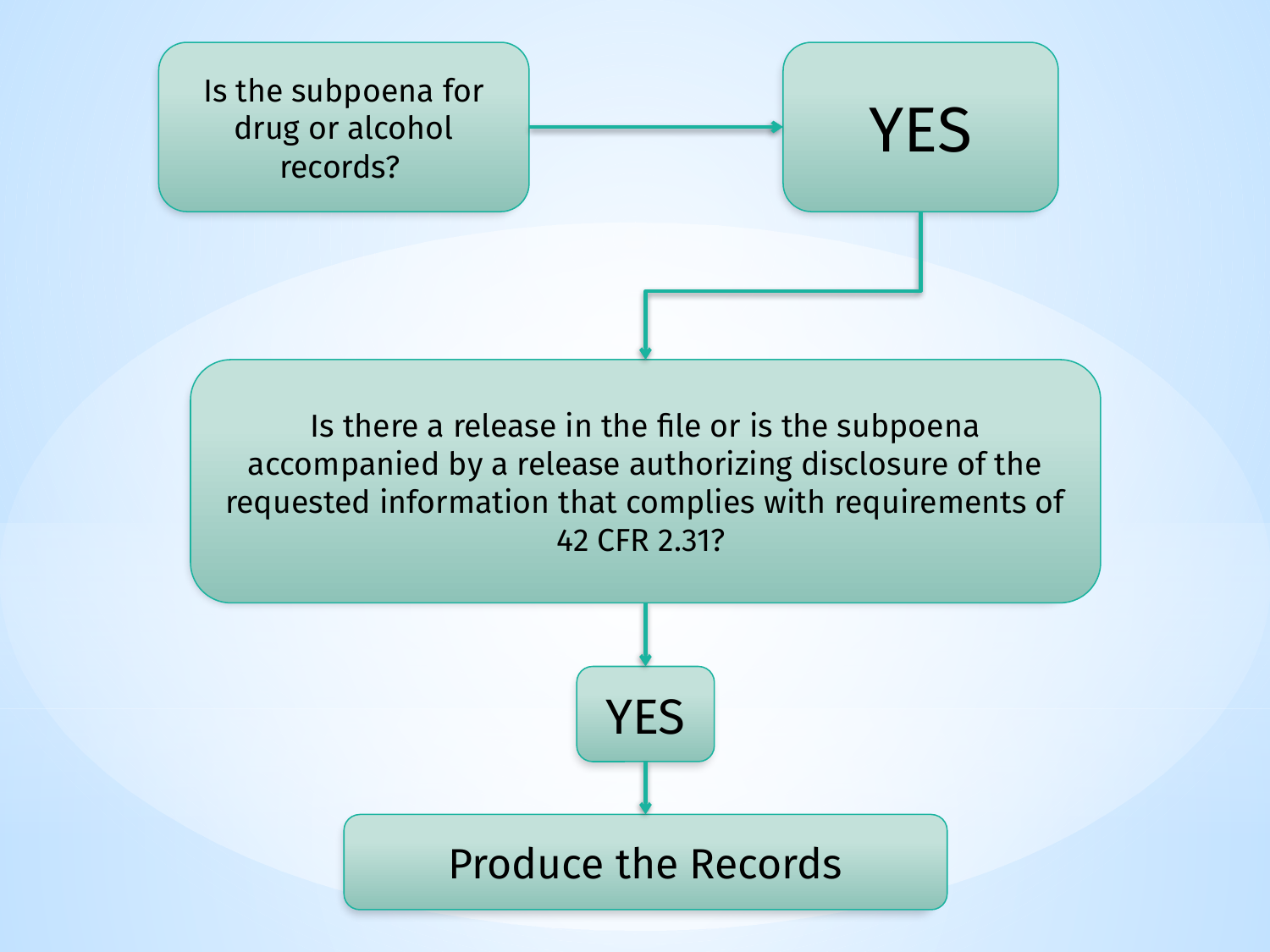

Is the subpoena for drug or alcohol records?
YES
Is there a release in the file or is the subpoena accompanied by a release authorizing disclosure of the requested information that complies with requirements of 42 CFR 2.31?
YES
Produce the Records